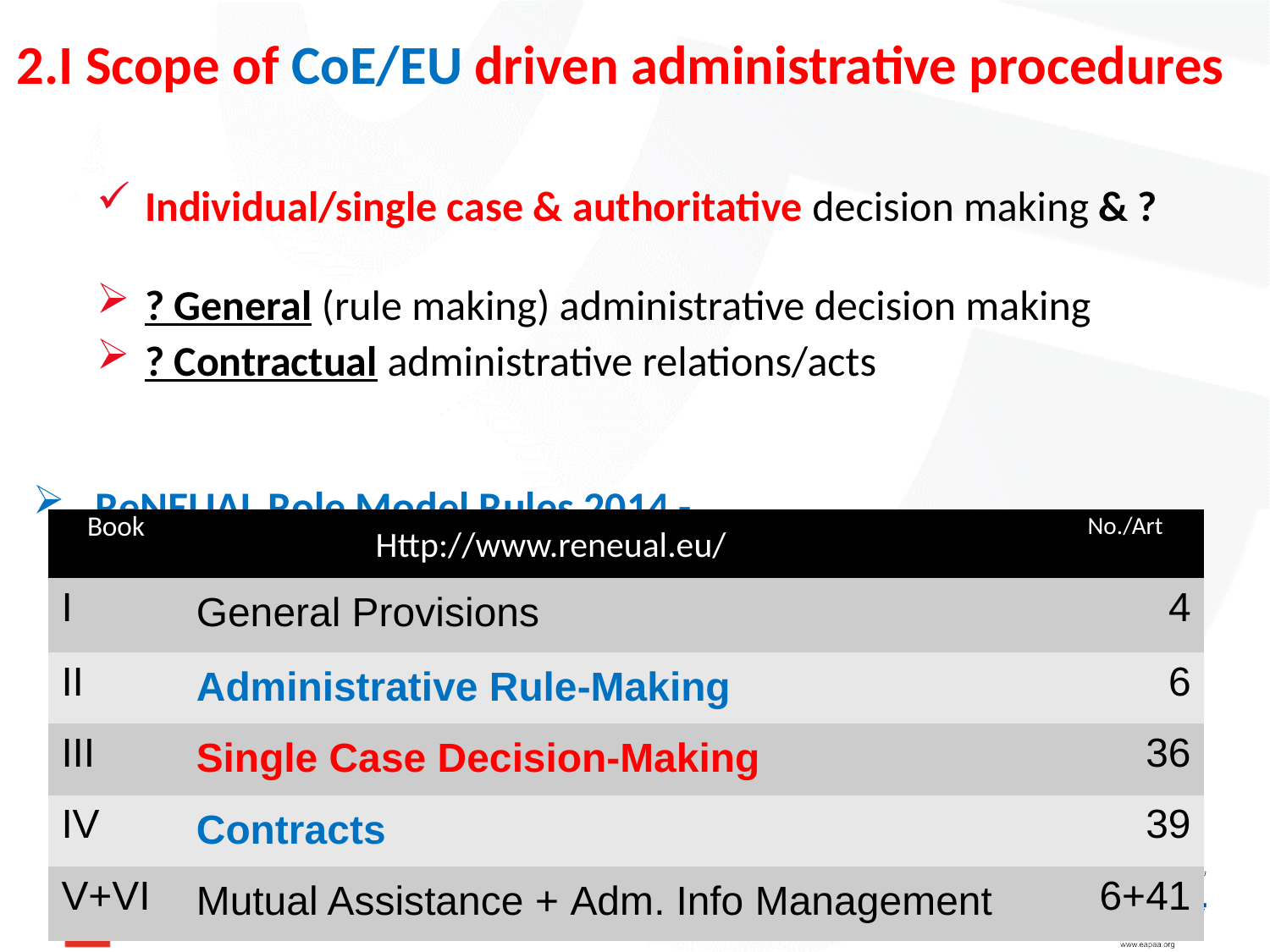

# 2.I Scope of CoE/EU driven administrative procedures
Individual/single case & authoritative decision making & ?

? General (rule making) administrative decision making
? Contractual administrative relations/acts

ReNEUAL Role Model Rules 2014 -
| Book | Http://www.reneual.eu/ | No./Art |
| --- | --- | --- |
| I | General Provisions | 4 |
| II | Administrative Rule-Making | 6 |
| III | Single Case Decision-Making | 36 |
| IV | Contracts | 39 |
| V+VI | Mutual Assistance + Adm. Info Management | 6+41 |